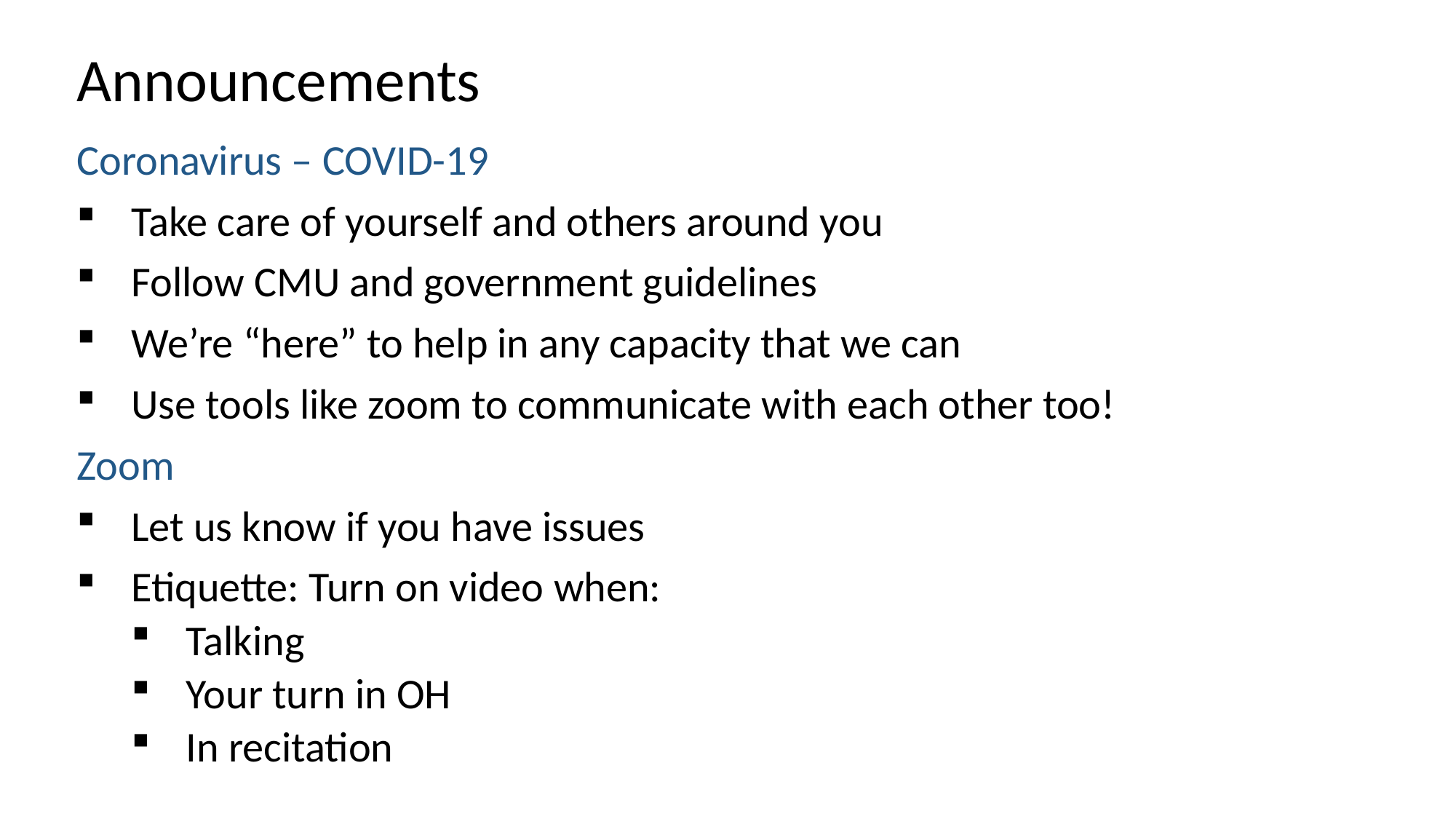

# Announcements
Coronavirus – COVID-19
Take care of yourself and others around you
Follow CMU and government guidelines
We’re “here” to help in any capacity that we can
Use tools like zoom to communicate with each other too!
Zoom
Let us know if you have issues
Etiquette: Turn on video when:
Talking
Your turn in OH
In recitation